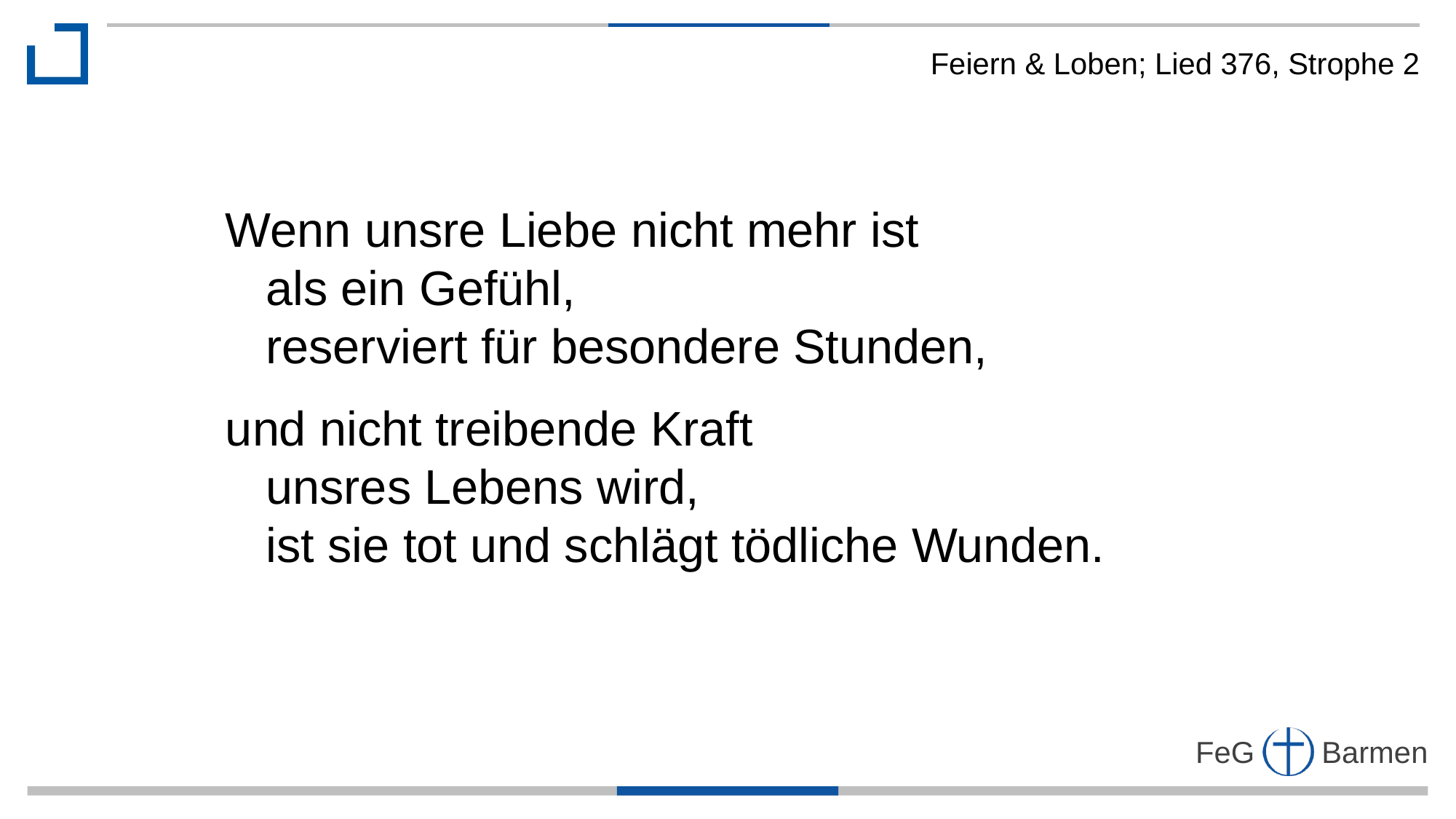

Feiern & Loben; Lied 376, Strophe 2
Wenn unsre Liebe nicht mehr ist
   als ein Gefühl,
   reserviert für besondere Stunden,
und nicht treibende Kraft
   unsres Lebens wird,
   ist sie tot und schlägt tödliche Wunden.